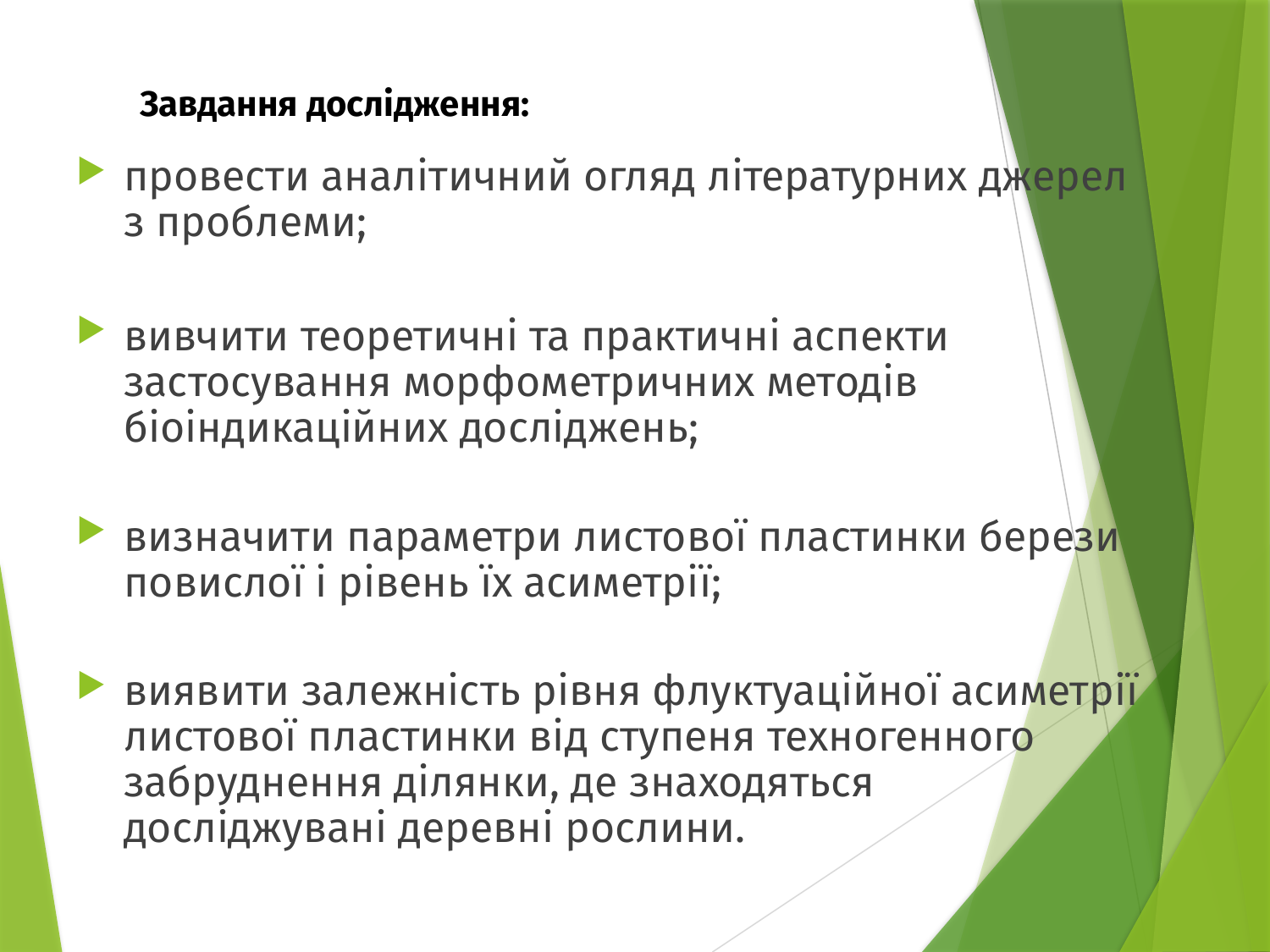

# Завдання дослідження:
провести аналітичний огляд літературних джерел з проблеми;
вивчити теоретичні та практичні аспекти застосування морфометричних методів біоіндикаційних досліджень;
визначити параметри листової пластинки берези повислої і рівень їх асиметрії;
виявити залежність рівня флуктуаційної асиметрії листової пластинки від ступеня техногенного забруднення ділянки, де знаходяться  досліджувані деревні рослини.